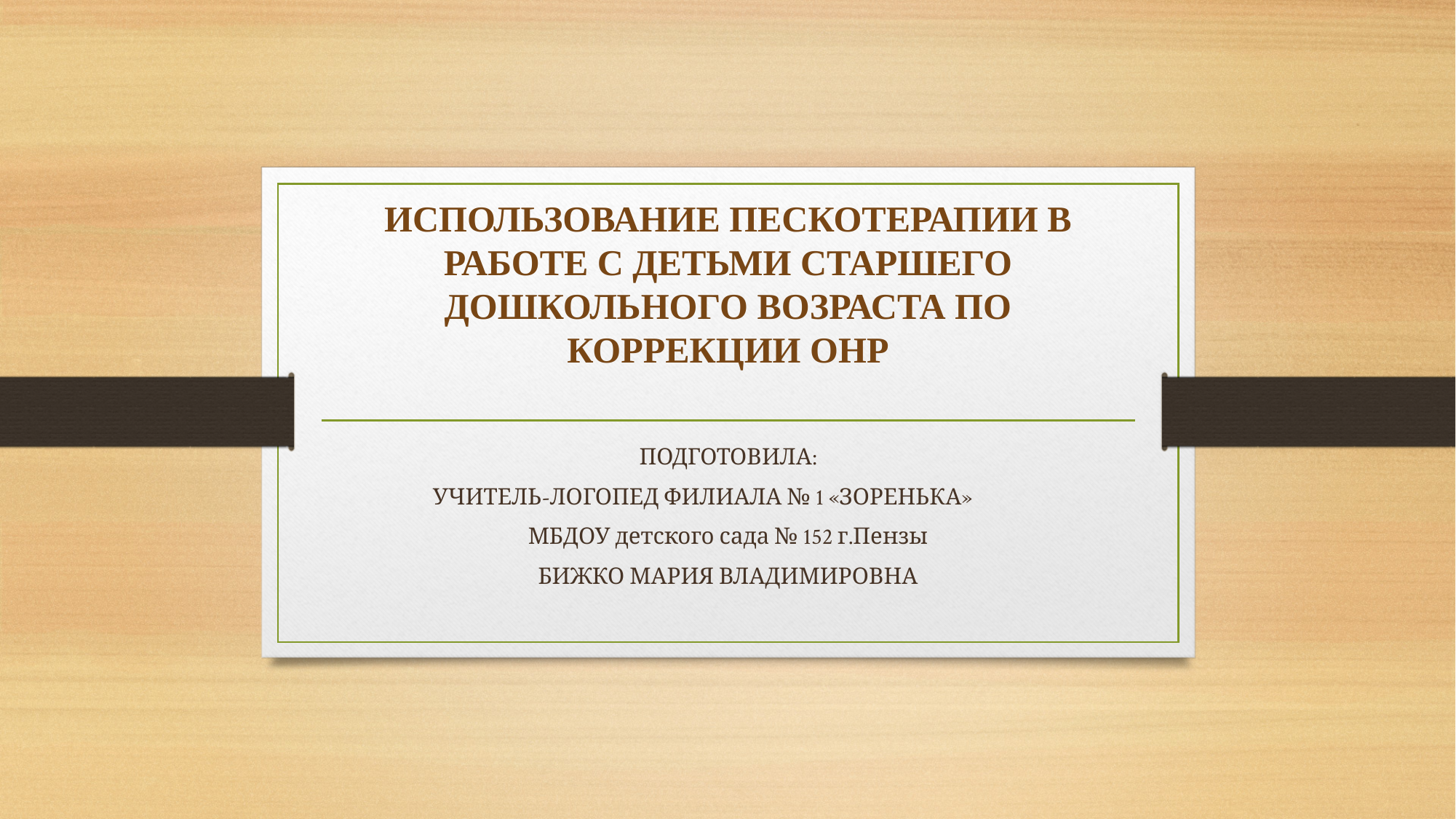

# ИСПОЛЬЗОВАНИЕ ПЕСКОТЕРАПИИ В РАБОТЕ С ДЕТЬМИ СТАРШЕГО ДОШКОЛЬНОГО ВОЗРАСТА ПО КОРРЕКЦИИ ОНР
ПОДГОТОВИЛА:
УЧИТЕЛЬ-ЛОГОПЕД ФИЛИАЛА № 1 «ЗОРЕНЬКА»
МБДОУ детского сада № 152 г.Пензы
БИЖКО МАРИЯ ВЛАДИМИРОВНА